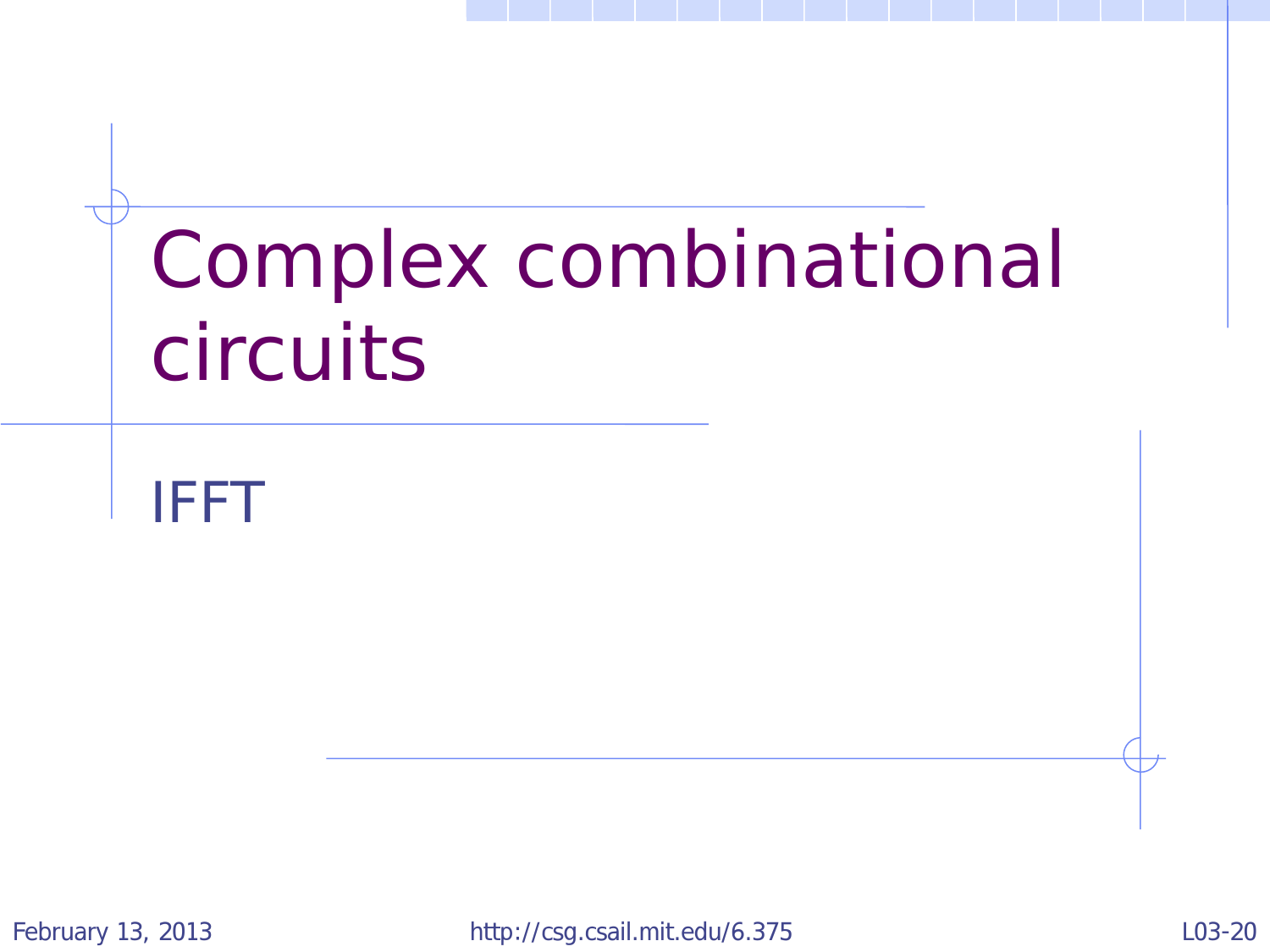

# Complex combinational circuits
IFFT
February 13, 2013
http://csg.csail.mit.edu/6.375
L03-20